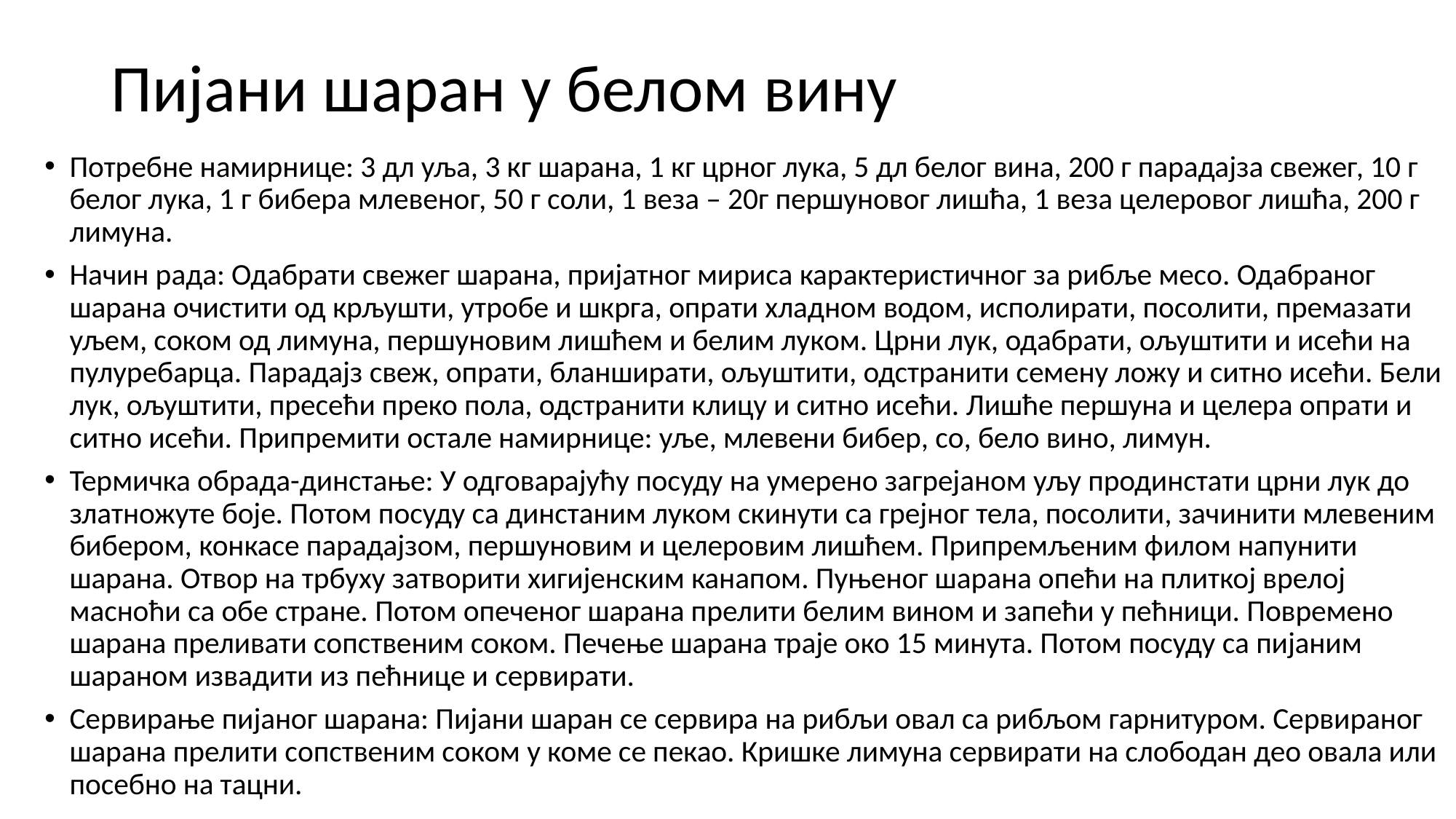

# Пијани шаран у белом вину
Потребне намирнице: 3 дл уља, 3 кг шарана, 1 кг црног лука, 5 дл белог вина, 200 г парадајза свежег, 10 г белог лука, 1 г бибера млевеног, 50 г соли, 1 веза – 20г першуновог лишћа, 1 веза целеровог лишћа, 200 г лимуна.
Начин рада: Одабрати свежег шарана, пријатног мириса карактеристичног за рибље месо. Одабраног шарана очистити од крљушти, утробе и шкрга, опрати хладном водом, исполирати, посолити, премазати уљем, соком од лимуна, першуновим лишћем и белим луком. Црни лук, одабрати, ољуштити и исећи на пулуребарца. Парадајз свеж, опрати, бланширати, ољуштити, одстранити семену ложу и ситно исећи. Бели лук, ољуштити, пресећи преко пола, одстранити клицу и ситно исећи. Лишће першуна и целера опрати и ситно исећи. Припремити остале намирнице: уље, млевени бибер, со, бело вино, лимун.
Термичка обрада-динстање: У одговарајућу посуду на умерено загрејаном уљу продинстати црни лук до златножуте боје. Потом посуду са динстаним луком скинути са грејног тела, посолити, зачинити млевеним бибером, конкасе парадајзом, першуновим и целеровим лишћем. Припремљеним филом напунити шарана. Отвор на трбуху затворити хигијенским канапом. Пуњеног шарана опећи на плиткој врелој масноћи са обе стране. Потом опеченог шарана прелити белим вином и запећи у пећници. Повремено шарана преливати сопственим соком. Печење шарана траје око 15 минута. Потом посуду са пијаним шараном извадити из пећнице и сервирати.
Сервирање пијаног шарана: Пијани шаран се сервира на рибљи овал са рибљом гарнитуром. Сервираног шарана прелити сопственим соком у коме се пекао. Кришке лимуна сервирати на слободан део овала или посебно на тацни.